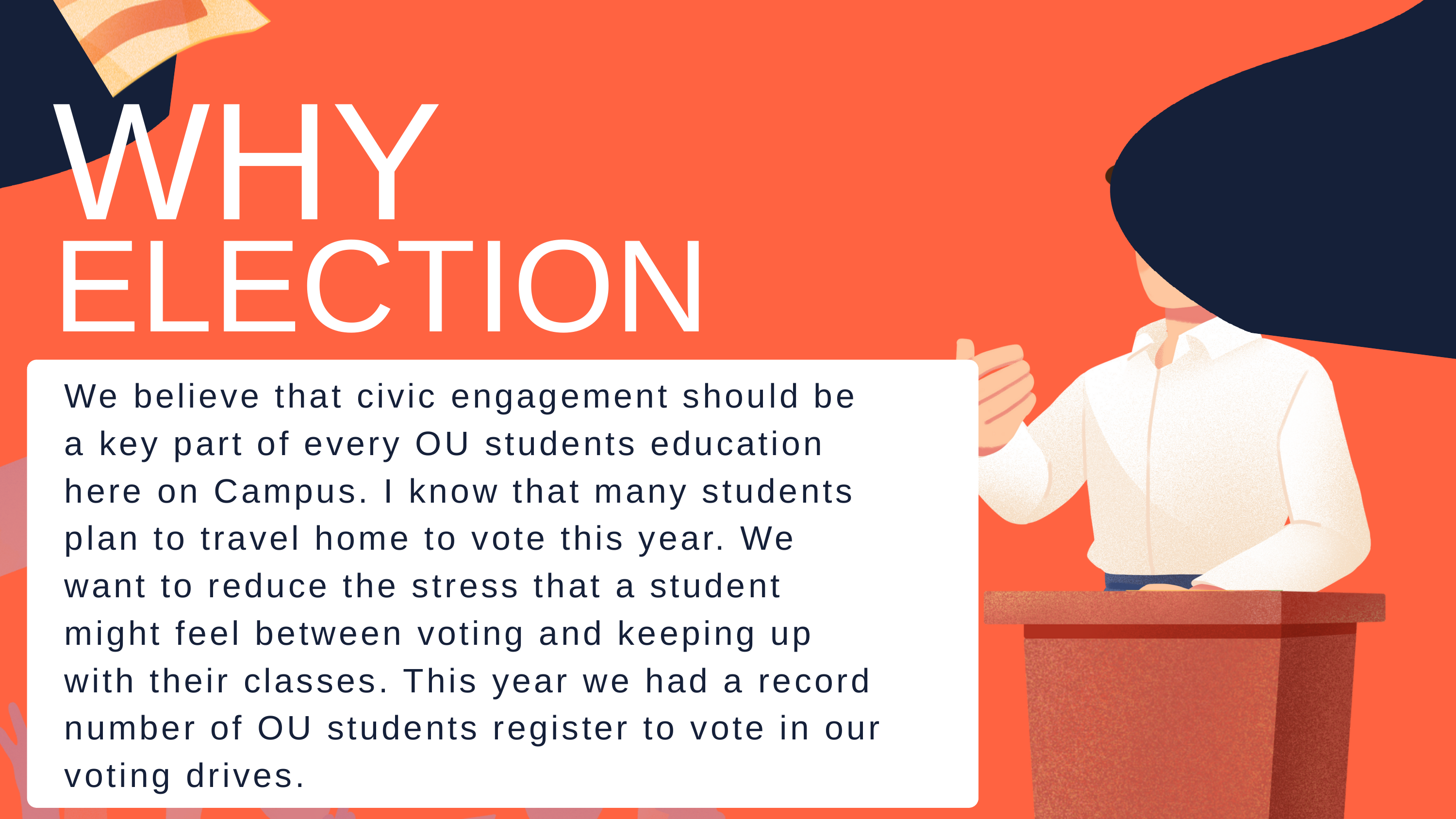

WHY

ELECTION DAY?

We believe that civic engagement should be a key part of every OU students education here on Campus. I know that many students plan to travel home to vote this year. We want to reduce the stress that a student might feel between voting and keeping up with their classes. This year we had a record number of OU students register to vote in our voting drives.